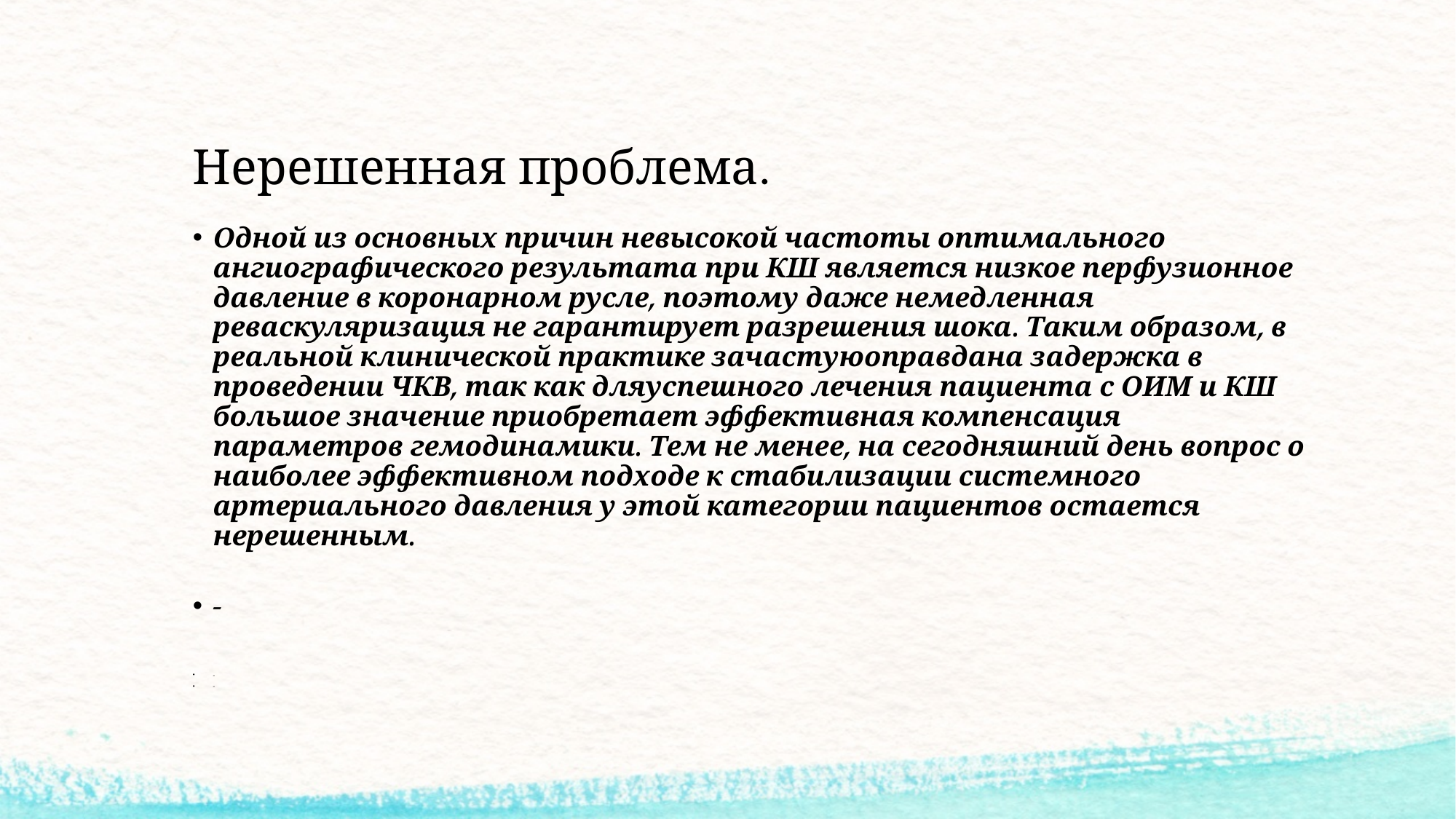

# Нерешенная проблема.
Одной из основных причин невысокой частоты оптимального ангиографического результата при КШ является низкое перфузионное давление в коронарном русле, поэтому даже немедленная реваскуляризация не гарантирует разрешения шока. Таким образом, в реальной клинической практике зачастуюоправдана задержка в проведении ЧКВ, так как дляуспешного лечения пациента с ОИМ и КШ большое значение приобретает эффективная компенсация параметров гемодинамики. Тем не менее, на сегодняшний день вопрос о наиболее эффективном подходе к стабилизации системного артериального давления у этой категории пациентов остается нерешенным.

-

-
-